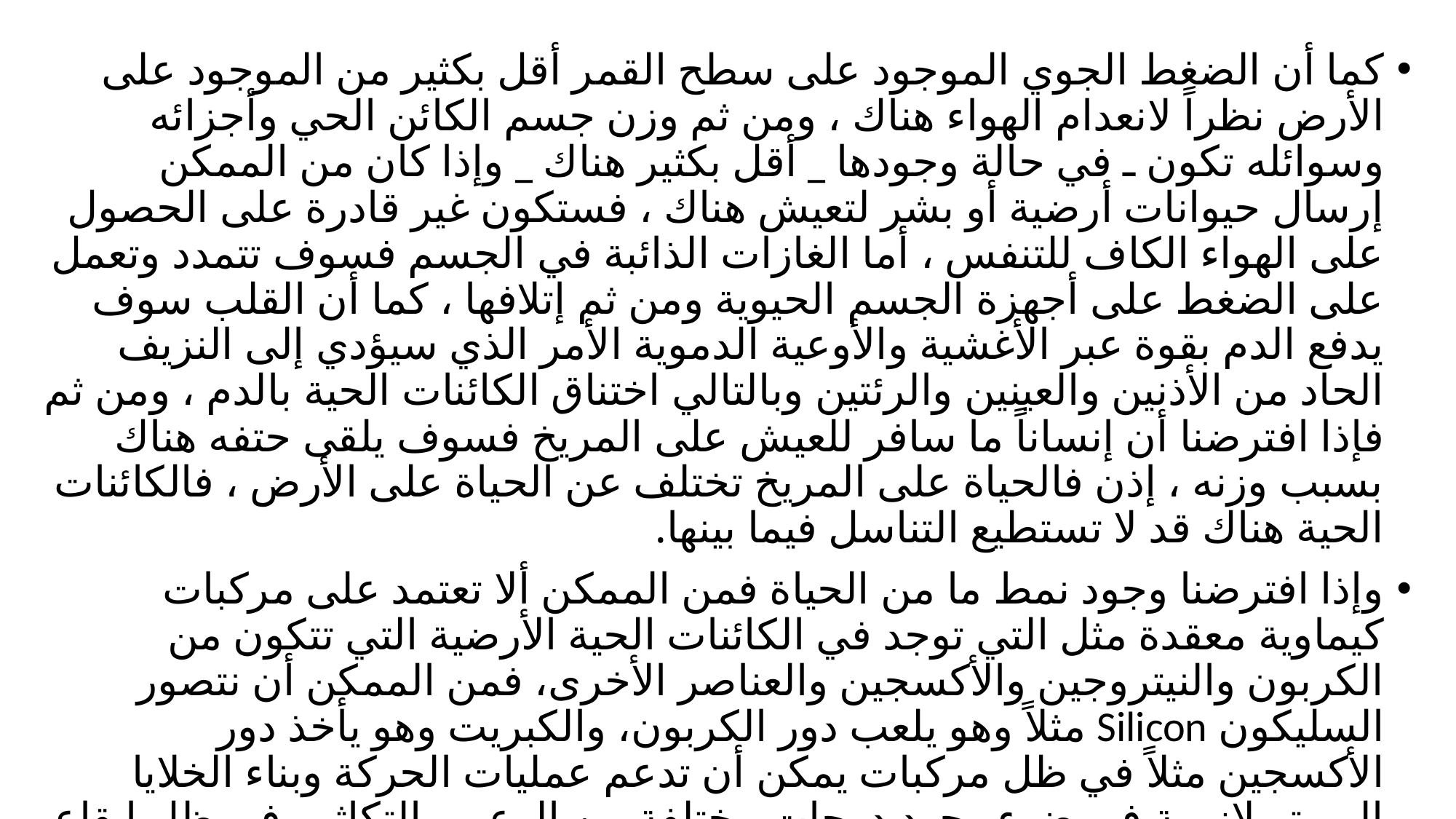

كما أن الضغط الجوي الموجود على سطح القمر أقل بكثير من الموجود على الأرض نظراً لانعدام الهواء هناك ، ومن ثم وزن جسم الكائن الحي وأجزائه وسوائله تكون ـ في حالة وجودها _ أقل بكثير هناك _ وإذا كان من الممكن إرسال حيوانات أرضية أو بشر لتعيش هناك ، فستكون غير قادرة على الحصول على الهواء الكاف للتنفس ، أما الغازات الذائبة في الجسم فسوف تتمدد وتعمل على الضغط على أجهزة الجسم الحيوية ومن ثم إتلافها ، كما أن القلب سوف يدفع الدم بقوة عبر الأغشية والأوعية الدموية الأمر الذي سيؤدي إلى النزيف الحاد من الأذنين والعينين والرئتين وبالتالي اختناق الكائنات الحية بالدم ، ومن ثم فإذا افترضنا أن إنساناً ما سافر للعيش على المريخ فسوف يلقى حتفه هناك بسبب وزنه ، إذن فالحياة على المريخ تختلف عن الحياة على الأرض ، فالكائنات الحية هناك قد لا تستطيع التناسل فيما بينها.
وإذا افترضنا وجود نمط ما من الحياة فمن الممكن ألا تعتمد على مركبات كيماوية معقدة مثل التي توجد في الكائنات الحية الأرضية التي تتكون من الكربون والنيتروجين والأكسجين والعناصر الأخرى، فمن الممكن أن نتصور السليكون Silicon مثلاً وهو يلعب دور الكربون، والكبريت وهو يأخذ دور الأكسجين مثلاً في ظل مركبات يمكن أن تدعم عمليات الحركة وبناء الخلايا البروتوبلازمية في ضوء وجود درجات مختلفة من الوعي والتكاثر وفي ظل إيقاع مختلف ودرجات حرارة وضغط مختلف .